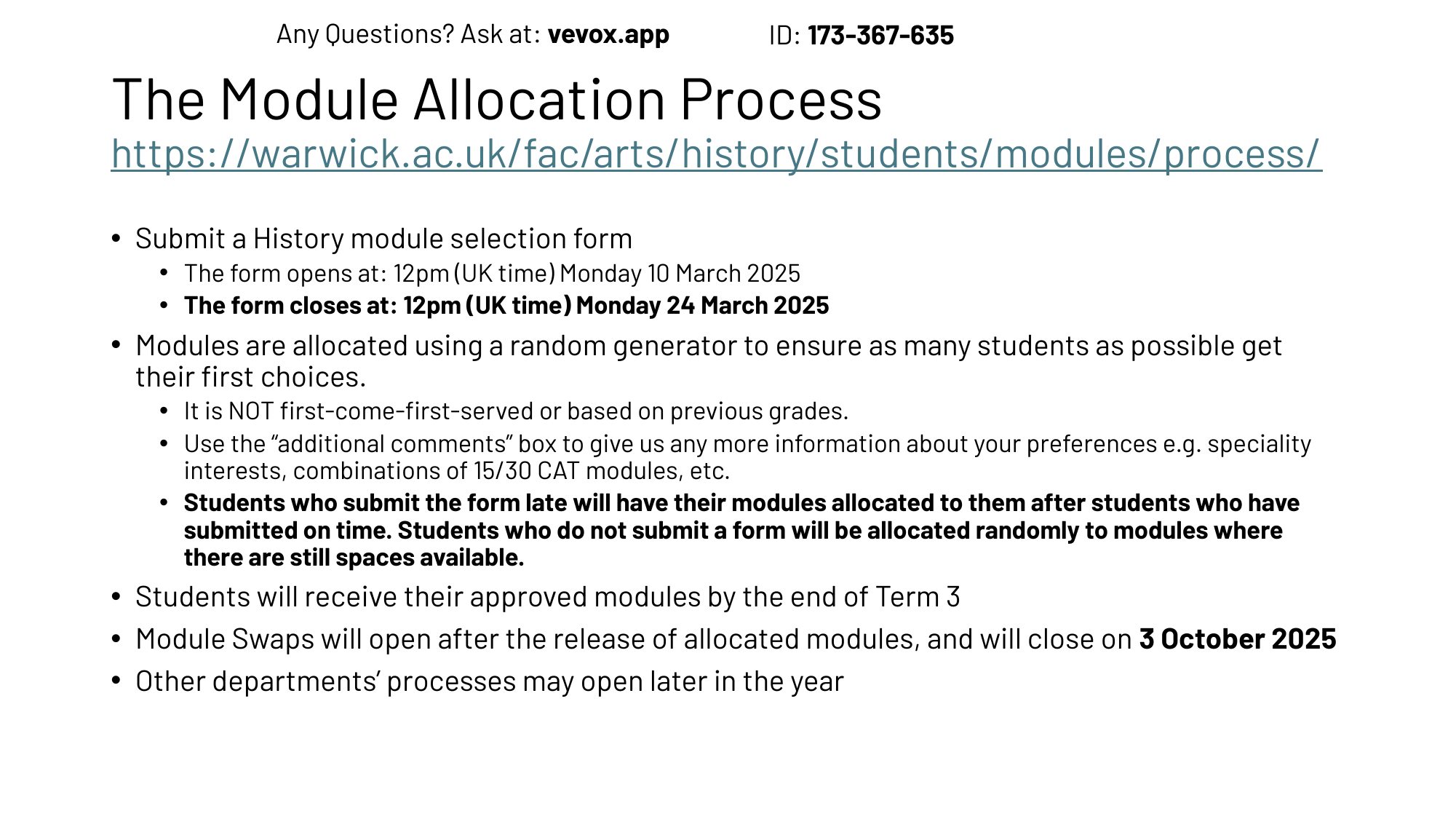

Any Questions? Ask at: vevox.app
ID: 173-367-635
# The Module Allocation Process https://warwick.ac.uk/fac/arts/history/students/modules/process/
Submit a History module selection form
The form opens at: 12pm (UK time) Monday 10 March 2025
The form closes at: 12pm (UK time) Monday 24 March 2025
Modules are allocated using a random generator to ensure as many students as possible get their first choices.
It is NOT first-come-first-served or based on previous grades.
Use the “additional comments” box to give us any more information about your preferences e.g. speciality interests, combinations of 15/30 CAT modules, etc.
Students who submit the form late will have their modules allocated to them after students who have submitted on time. Students who do not submit a form will be allocated randomly to modules where there are still spaces available.
Students will receive their approved modules by the end of Term 3
Module Swaps will open after the release of allocated modules, and will close on 3 October 2025
Other departments’ processes may open later in the year